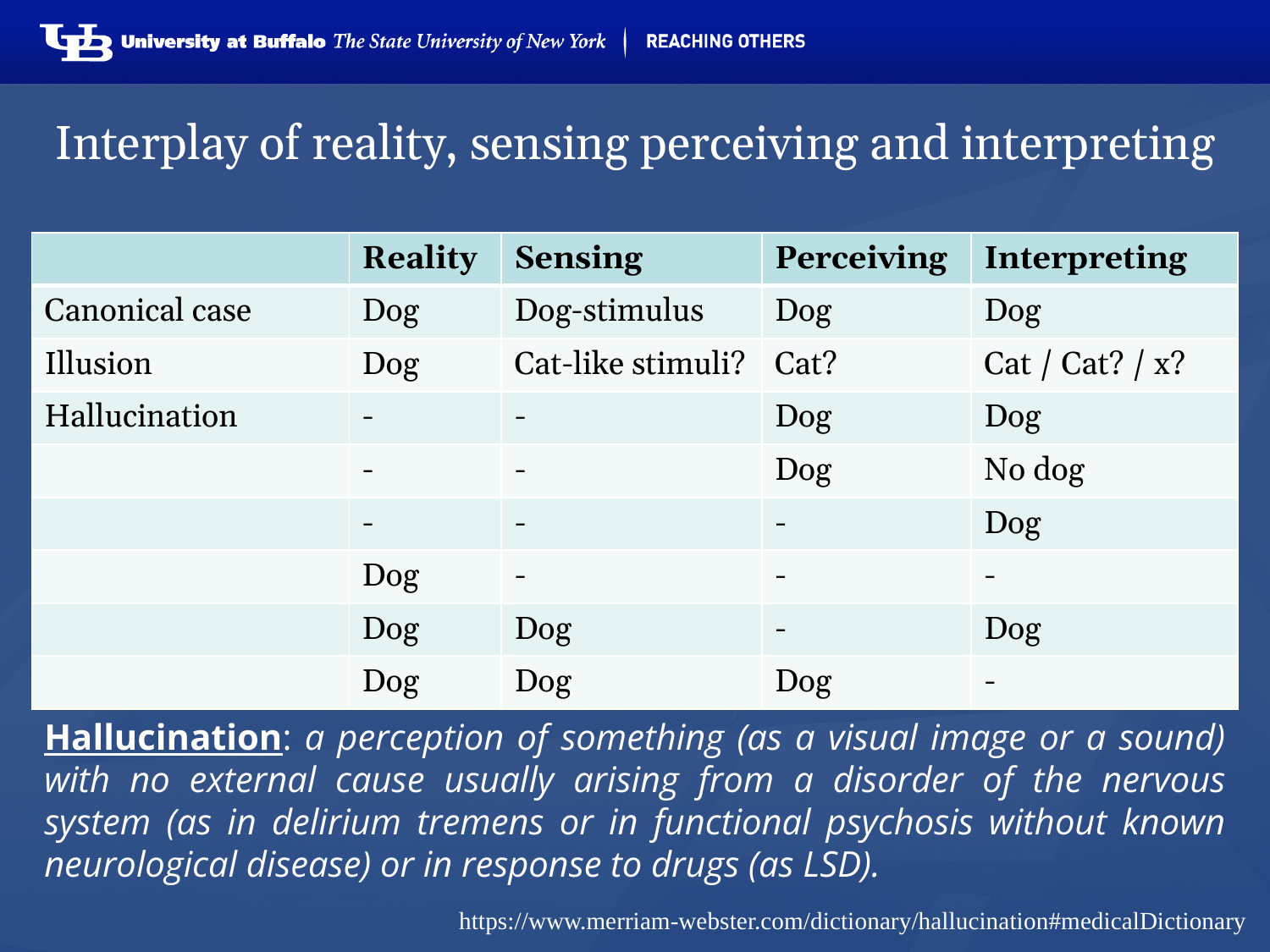

# Interplay of reality, sensing perceiving and interpreting
|  | Reality | Sensing | Perceiving | Interpreting |
| --- | --- | --- | --- | --- |
| Canonical case | Dog | Dog-stimulus | Dog | Dog |
| Illusion | Dog | Cat-like stimuli? | Cat? | Cat / Cat? / x? |
| Hallucination | - | - | Dog | Dog |
|  | - | - | Dog | No dog |
|  | - | - | - | Dog |
|  | Dog | - | - | - |
|  | Dog | Dog | - | Dog |
|  | Dog | Dog | Dog | - |
Hallucination: a perception of something (as a visual image or a sound) with no external cause usually arising from a disorder of the nervous system (as in delirium tremens or in functional psychosis without known neurological disease) or in response to drugs (as LSD).
https://www.merriam-webster.com/dictionary/hallucination#medicalDictionary